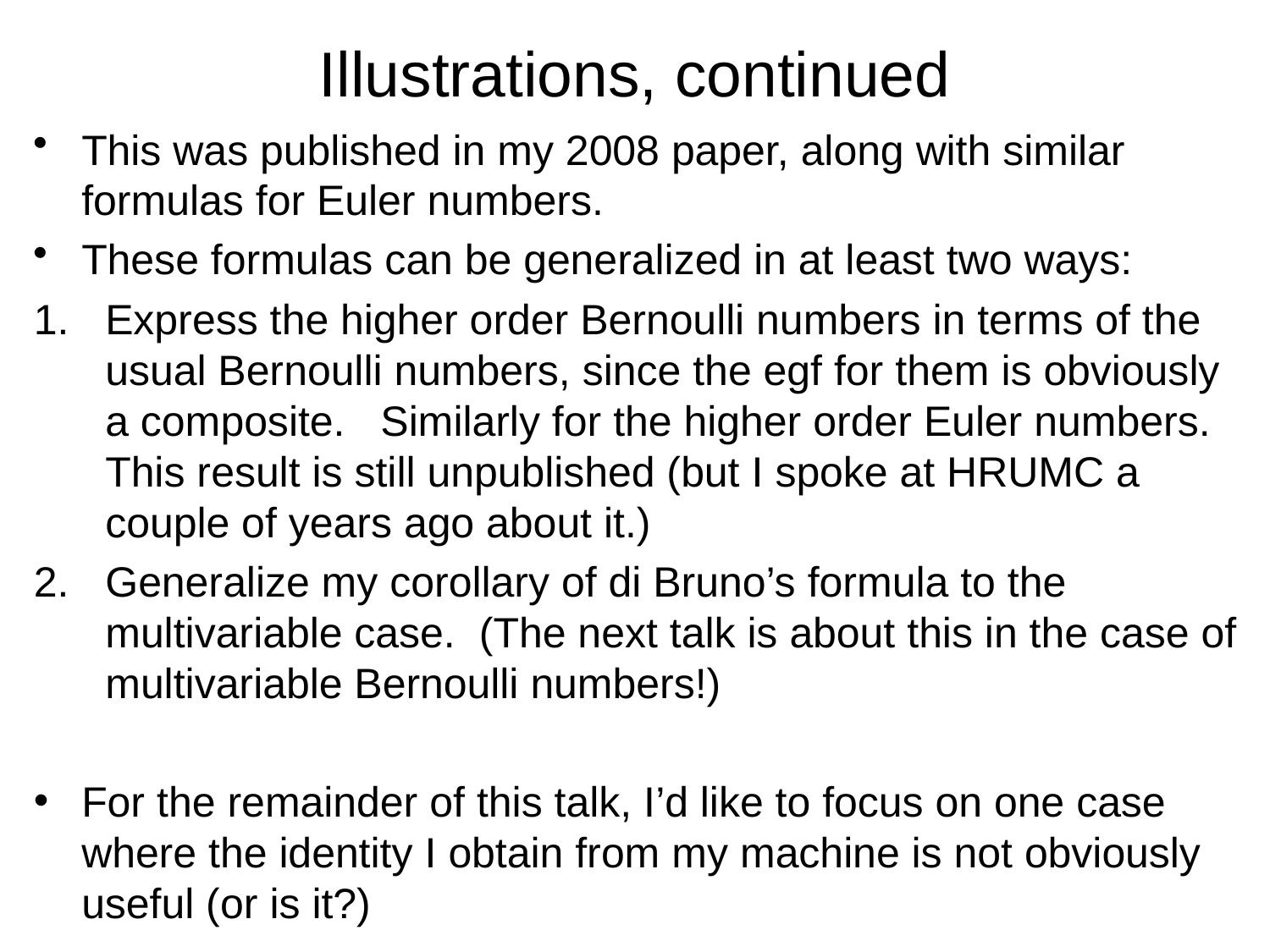

# Illustrations, continued
This was published in my 2008 paper, along with similar formulas for Euler numbers.
These formulas can be generalized in at least two ways:
Express the higher order Bernoulli numbers in terms of the usual Bernoulli numbers, since the egf for them is obviously a composite.   Similarly for the higher order Euler numbers.  This result is still unpublished (but I spoke at HRUMC a couple of years ago about it.)
Generalize my corollary of di Bruno’s formula to the multivariable case.  (The next talk is about this in the case of multivariable Bernoulli numbers!)

For the remainder of this talk, I’d like to focus on one case where the identity I obtain from my machine is not obviously useful (or is it?)